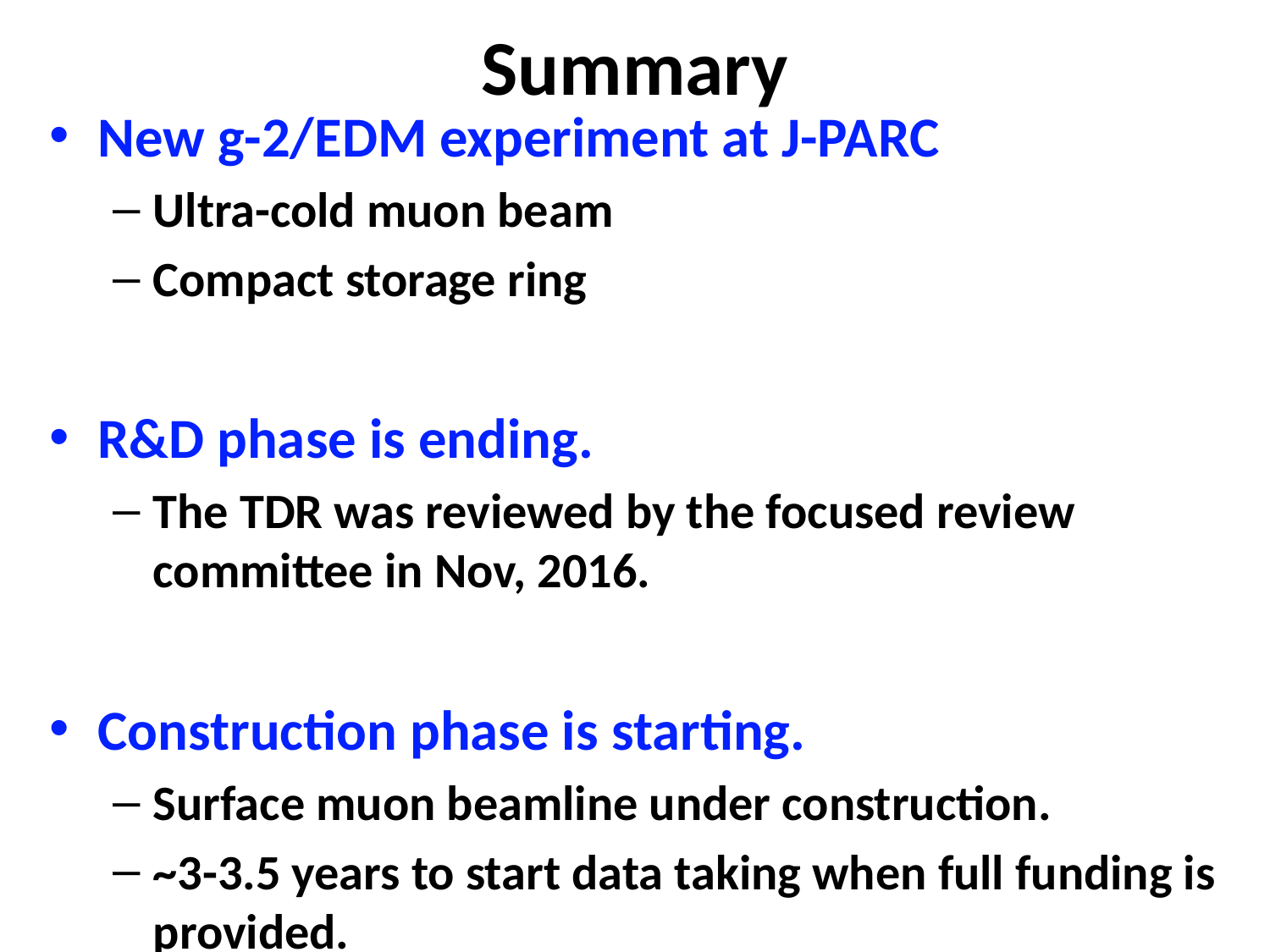

# Summary
New g-2/EDM experiment at J-PARC
Ultra-cold muon beam
Compact storage ring

R&D phase is ending.
The TDR was reviewed by the focused review committee in Nov, 2016.

Construction phase is starting.
Surface muon beamline under construction.
~3-3.5 years to start data taking when full funding is provided.